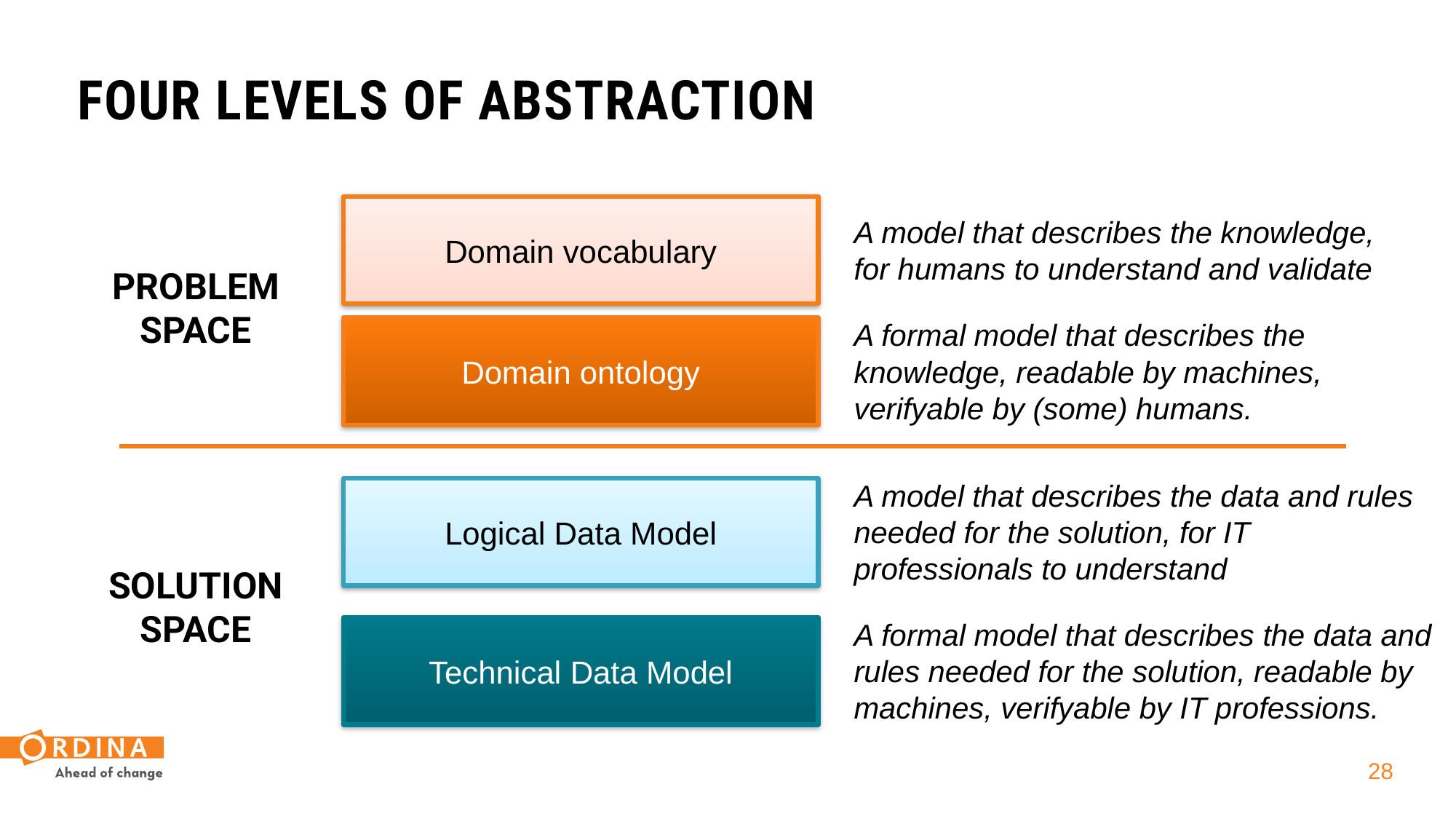

# Four levels of abstraction
Domain vocabulary
A model that describes the knowledge, for humans to understand and validate
PROBLEM SPACE
A formal model that describes the knowledge, readable by machines, verifyable by (some) humans.
Domain ontology
A model that describes the data and rules needed for the solution, for IT professionals to understand
Logical Data Model
SOLUTION SPACE
A formal model that describes the data and rules needed for the solution, readable by machines, verifyable by IT professions.
Technical Data Model
 28